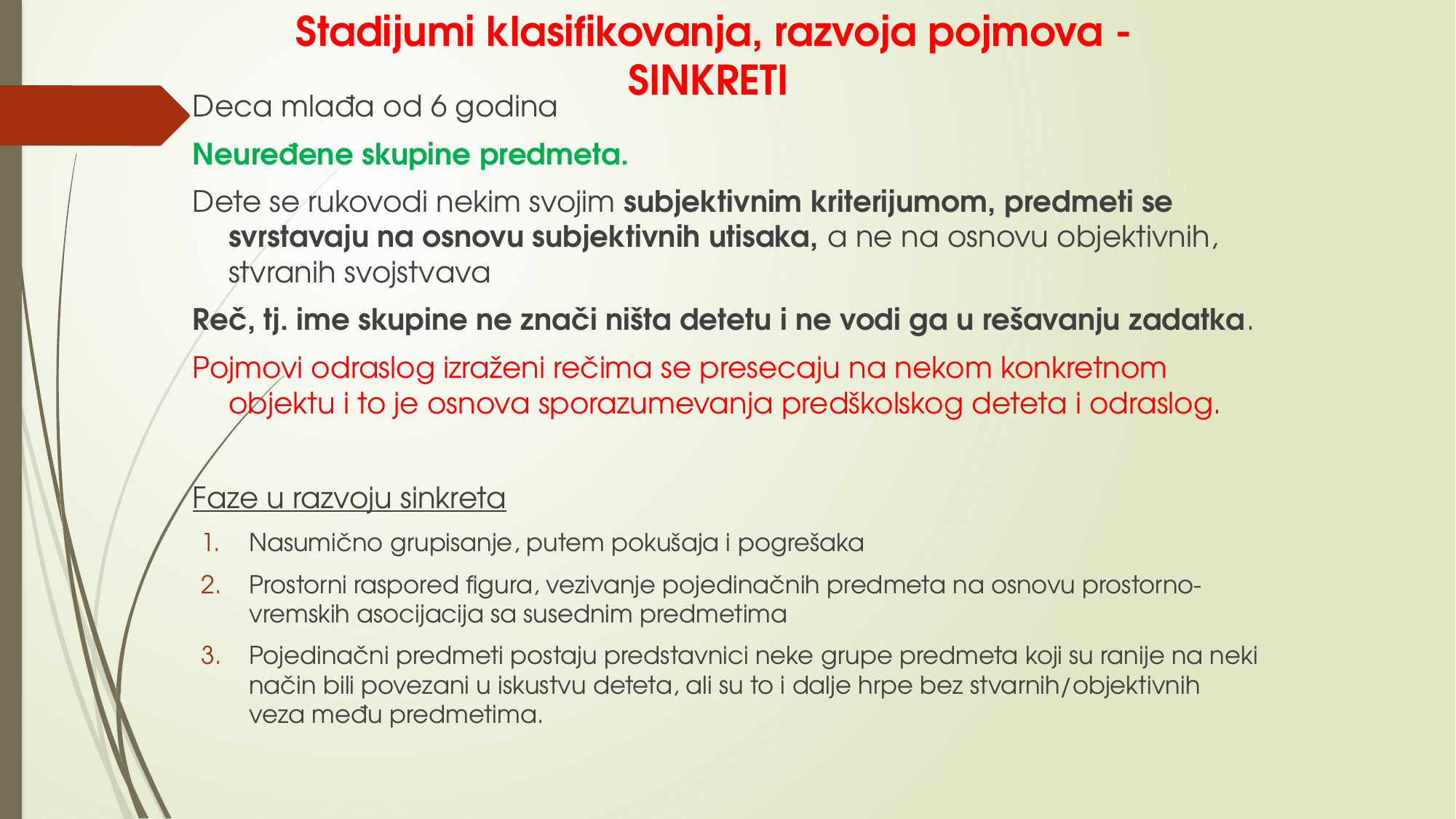

# Stadijumi klasifikovanja, razvoja pojmova - SINKRETI
Deca mlađa od 6 godina
Neuređene skupine predmeta.
Dete se rukovodi nekim svojim subjektivnim kriterijumom, predmeti se svrstavaju na osnovu subjektivnih utisaka, a ne na osnovu objektivnih, stvranih svojstvava
Reč, tj. ime skupine ne znači ništa detetu i ne vodi ga u rešavanju zadatka.
Pojmovi odraslog izraženi rečima se presecaju na nekom konkretnom objektu i to je osnova sporazumevanja predškolskog deteta i odraslog.

Faze u razvoju sinkreta
Nasumično grupisanje, putem pokušaja i pogrešaka
Prostorni raspored figura, vezivanje pojedinačnih predmeta na osnovu prostorno-vremskih asocijacija sa susednim predmetima
Pojedinačni predmeti postaju predstavnici neke grupe predmeta koji su ranije na neki način bili povezani u iskustvu deteta, ali su to i dalje hrpe bez stvarnih/objektivnih veza među predmetima.